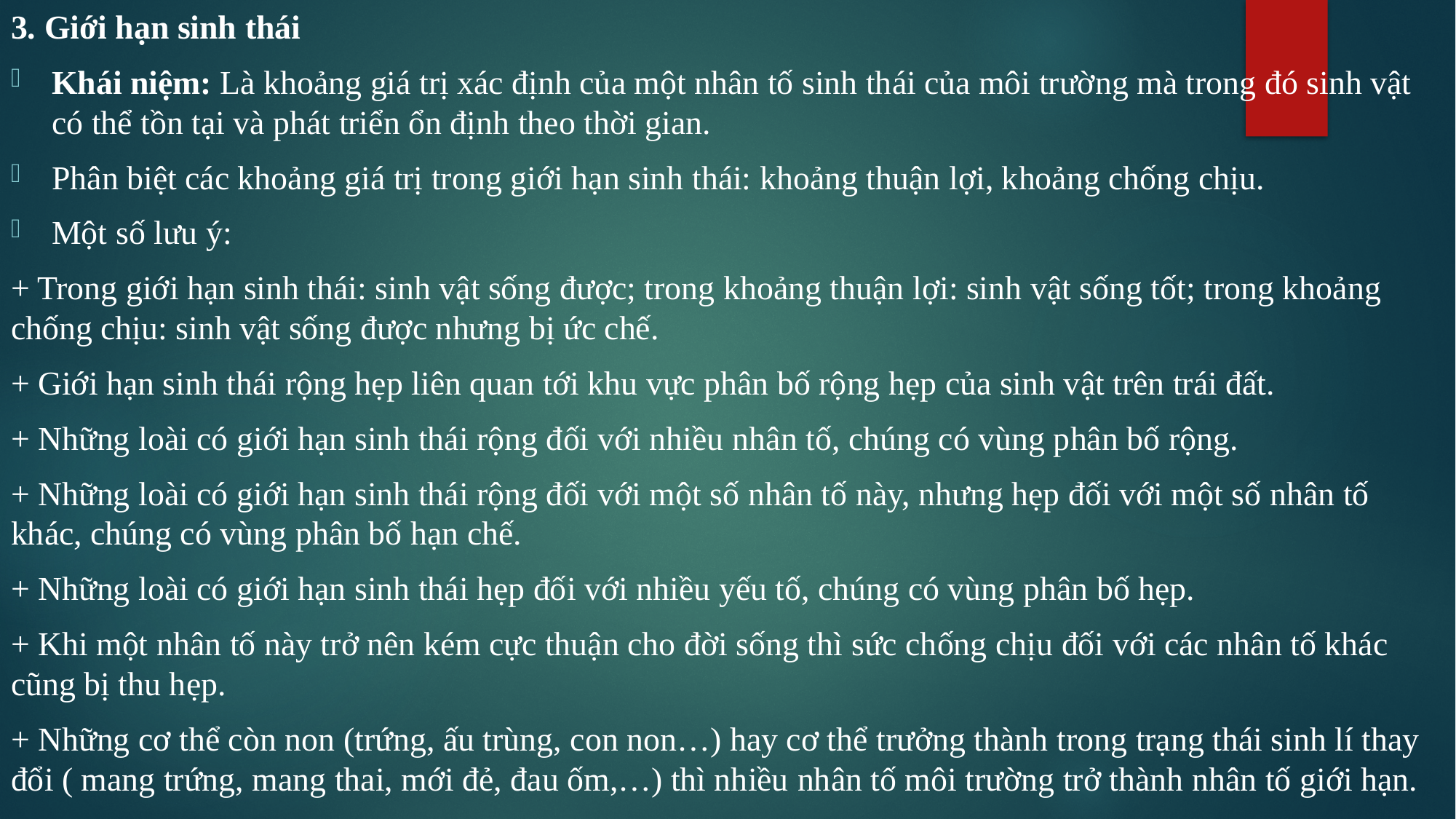

3. Giới hạn sinh thái
Khái niệm: Là khoảng giá trị xác định của một nhân tố sinh thái của môi trường mà trong đó sinh vật có thể tồn tại và phát triển ổn định theo thời gian.
Phân biệt các khoảng giá trị trong giới hạn sinh thái: khoảng thuận lợi, khoảng chống chịu.
Một số lưu ý:
+ Trong giới hạn sinh thái: sinh vật sống được; trong khoảng thuận lợi: sinh vật sống tốt; trong khoảng chống chịu: sinh vật sống được nhưng bị ức chế.
+ Giới hạn sinh thái rộng hẹp liên quan tới khu vực phân bố rộng hẹp của sinh vật trên trái đất.
+ Những loài có giới hạn sinh thái rộng đối với nhiều nhân tố, chúng có vùng phân bố rộng.
+ Những loài có giới hạn sinh thái rộng đối với một số nhân tố này, nhưng hẹp đối với một số nhân tố khác, chúng có vùng phân bố hạn chế.
+ Những loài có giới hạn sinh thái hẹp đối với nhiều yếu tố, chúng có vùng phân bố hẹp.
+ Khi một nhân tố này trở nên kém cực thuận cho đời sống thì sức chống chịu đối với các nhân tố khác cũng bị thu hẹp.
+ Những cơ thể còn non (trứng, ấu trùng, con non…) hay cơ thể trưởng thành trong trạng thái sinh lí thay đổi ( mang trứng, mang thai, mới đẻ, đau ốm,…) thì nhiều nhân tố môi trường trở thành nhân tố giới hạn.